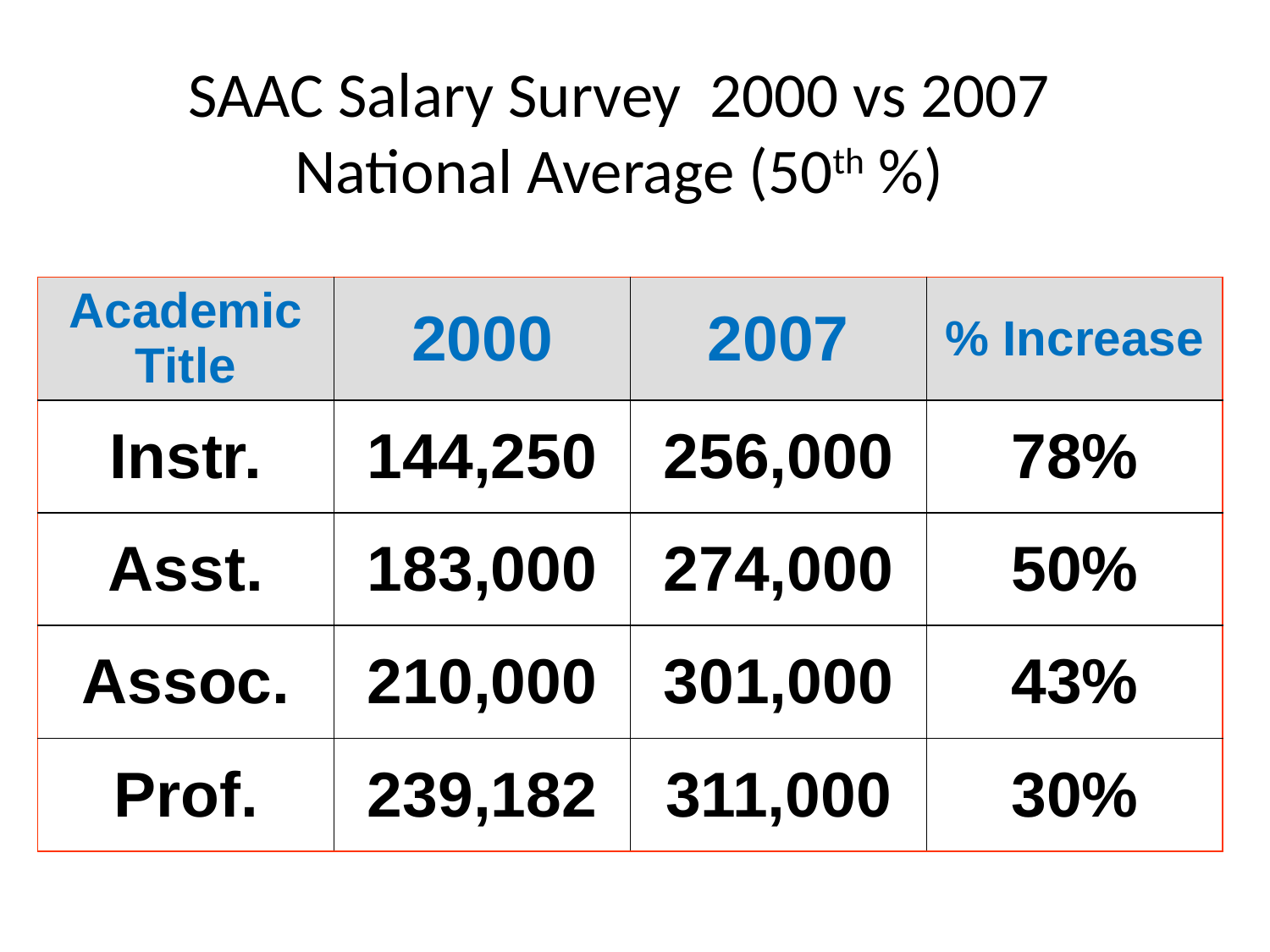

# SAAC Salary Survey  2000 vs 2007 National Average (50th %)
| Academic Title | 2000 | 2007 | % Increase |
| --- | --- | --- | --- |
| Instr. | 144,250 | 256,000 | 78% |
| Asst. | 183,000 | 274,000 | 50% |
| Assoc. | 210,000 | 301,000 | 43% |
| Prof. | 239,182 | 311,000 | 30% |